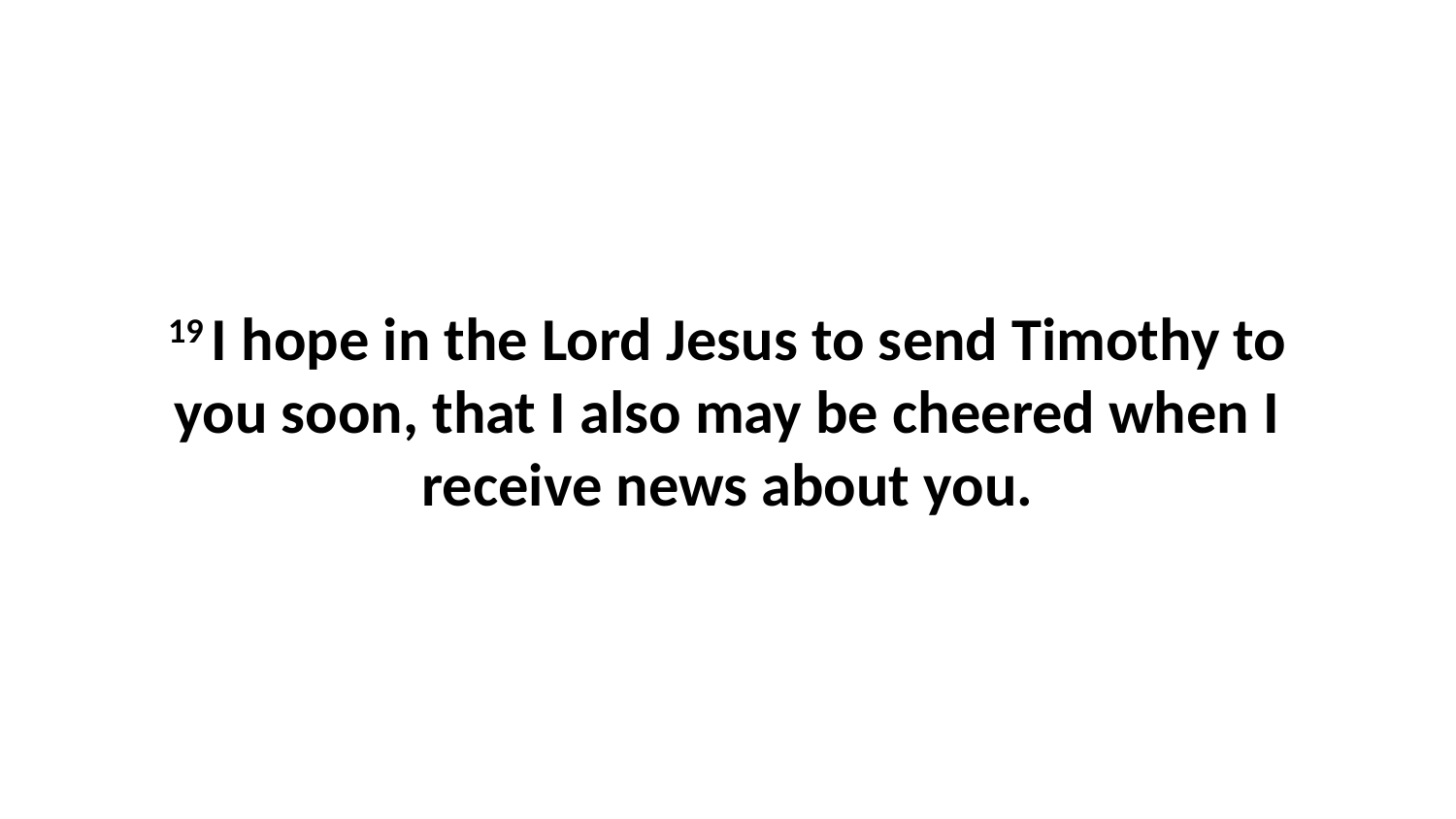

19 I hope in the Lord Jesus to send Timothy to you soon, that I also may be cheered when I receive news about you.